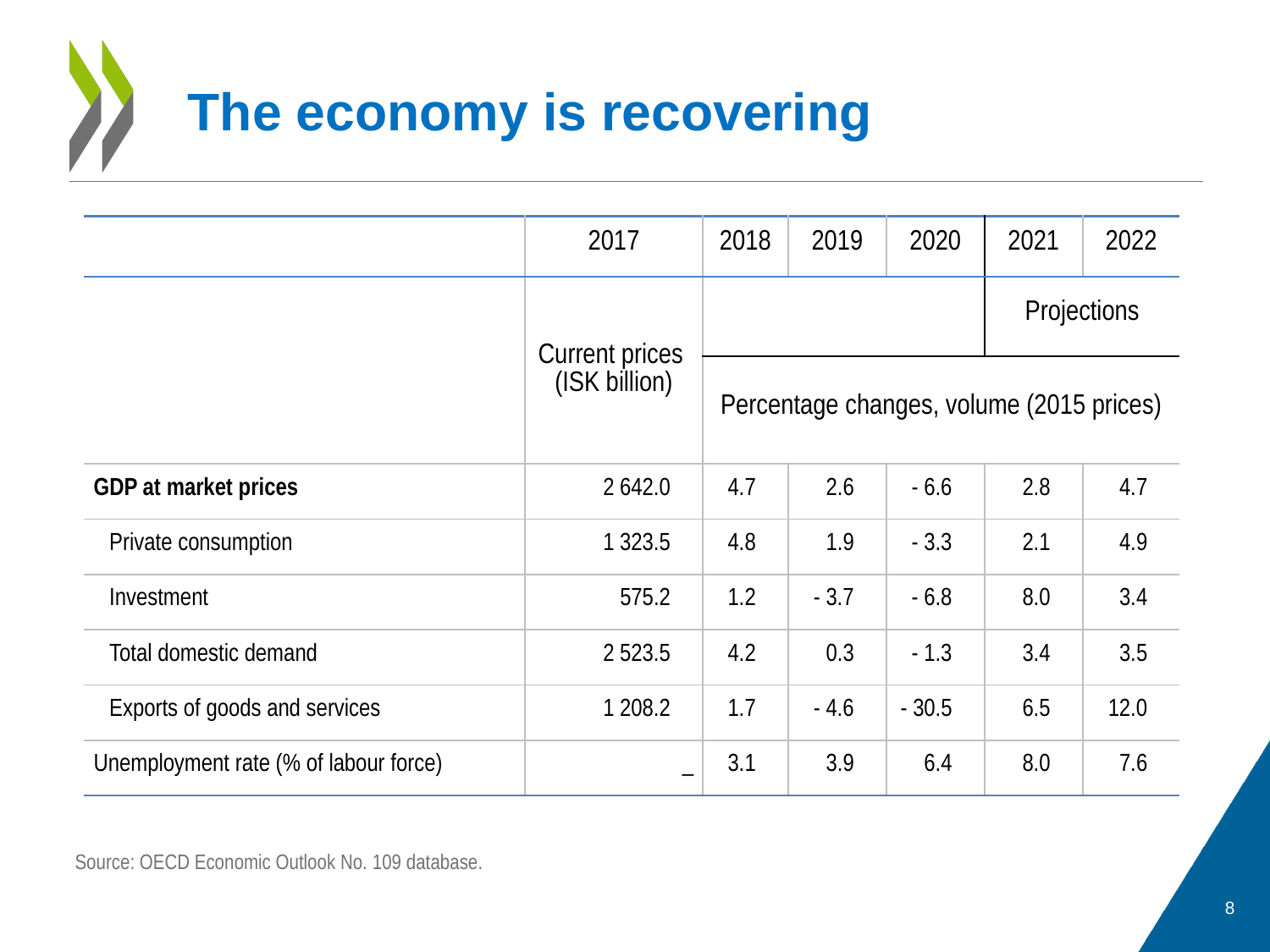

# The economy is recovering
|  | 2017 | 2018 | 2019 | 2020 | 2021 | 2022 |
| --- | --- | --- | --- | --- | --- | --- |
|  | Current prices (ISK billion) |  |  |  | Projections |  |
|  |  | Percentage changes, volume (2015 prices) |  |  |  |  |
| GDP at market prices | 2 642.0 | 4.7 | 2.6 | - 6.6 | 2.8 | 4.7 |
| Private consumption | 1 323.5 | 4.8 | 1.9 | - 3.3 | 2.1 | 4.9 |
| Investment | 575.2 | 1.2 | - 3.7 | - 6.8 | 8.0 | 3.4 |
| Total domestic demand | 2 523.5 | 4.2 | 0.3 | - 1.3 | 3.4 | 3.5 |
| Exports of goods and services | 1 208.2 | 1.7 | - 4.6 | - 30.5 | 6.5 | 12.0 |
| Unemployment rate (% of labour force) | \_ | 3.1 | 3.9 | 6.4 | 8.0 | 7.6 |
Source: OECD Economic Outlook No. 109 database.
8